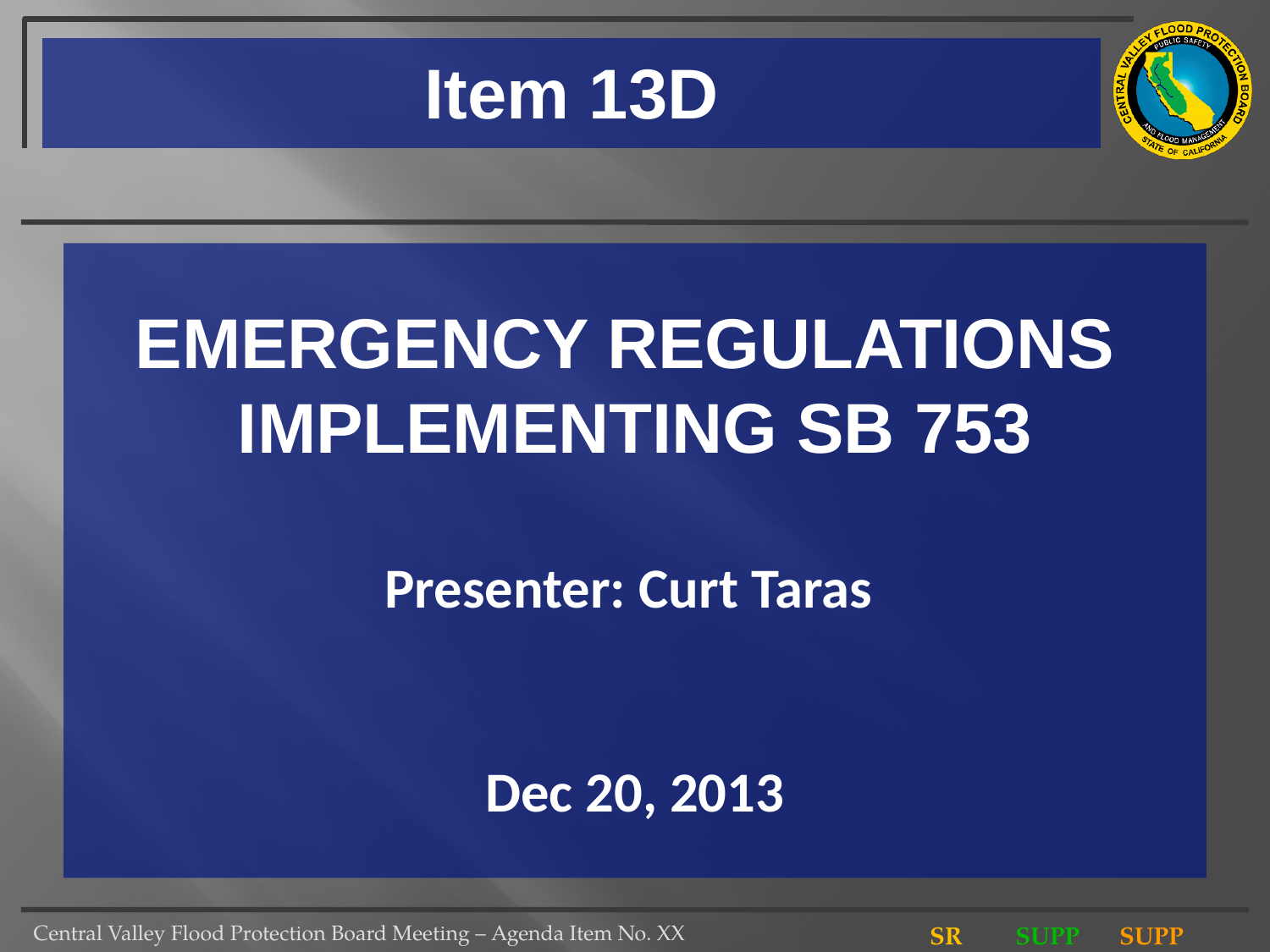

Item 13D
# Emergency Regulations Implementing SB 753 Presenter: Curt Taras Dec 20, 2013